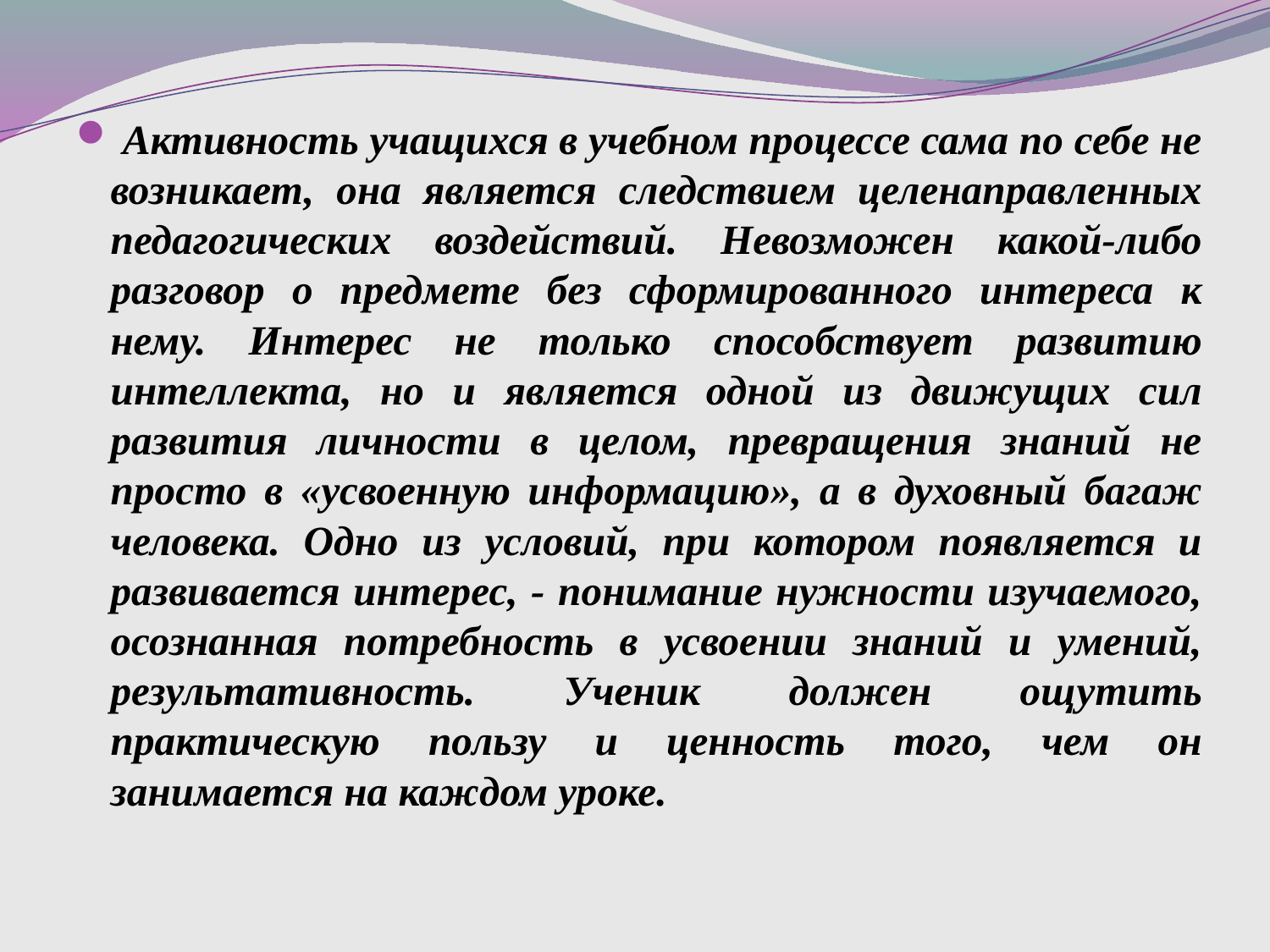

Активность учащихся в учебном процессе сама по себе не возникает, она является следствием целенаправленных педагогических воздействий. Невозможен какой-либо разговор о предмете без сформированного интереса к нему. Интерес не только способствует развитию интеллекта, но и является одной из движущих сил развития личности в целом, превращения знаний не просто в «усвоенную информацию», a в духовный багаж человека. Одно из условий, при котором появляется и развивается интерес, - понимание нужности изучаемого, осознанная потребность в усвоении знаний и умений, результативность. Ученик должен ощутить практическую пользу и ценность того, чем он занимается на каждом уроке.